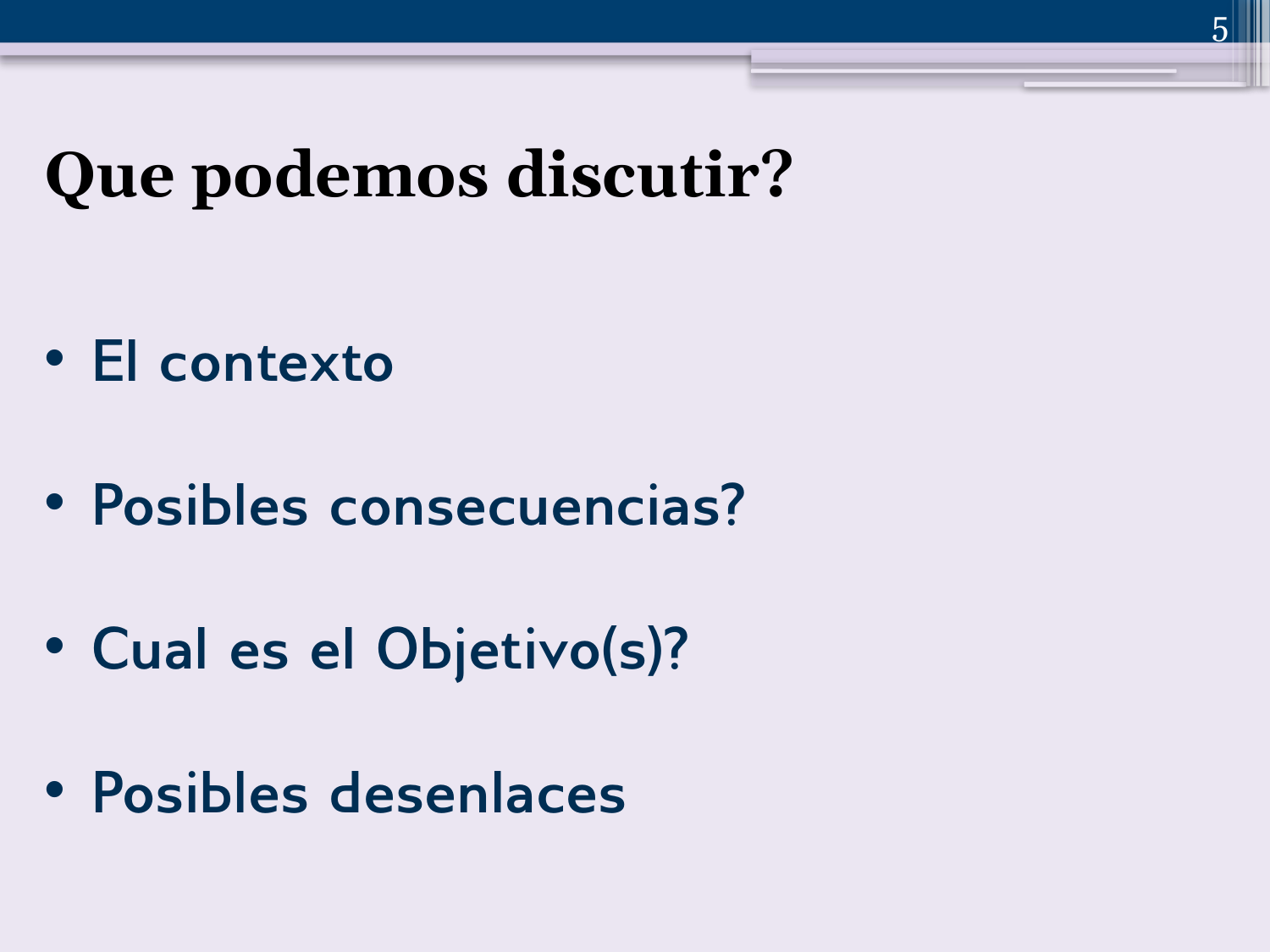

5
Que podemos discutir?

El contexto

Posibles consecuencias?

Cual es el Objetivo(s)?

Posibles desenlaces